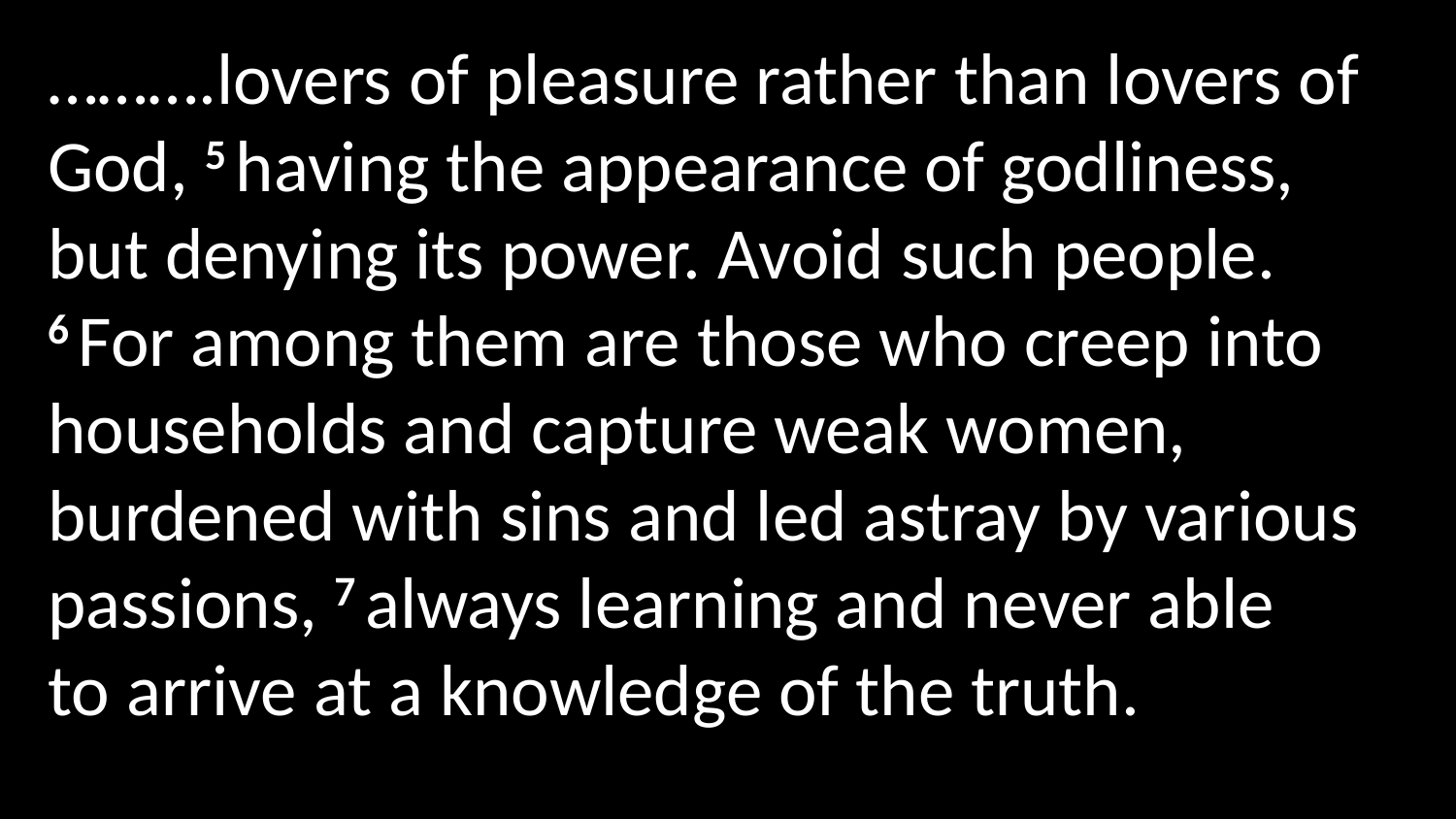

……….lovers of pleasure rather than lovers of God, 5 having the appearance of godliness, but denying its power. Avoid such people.  6 For among them are those who creep into households and capture weak women, burdened with sins and led astray by various passions, 7 always learning and never able to arrive at a knowledge of the truth.